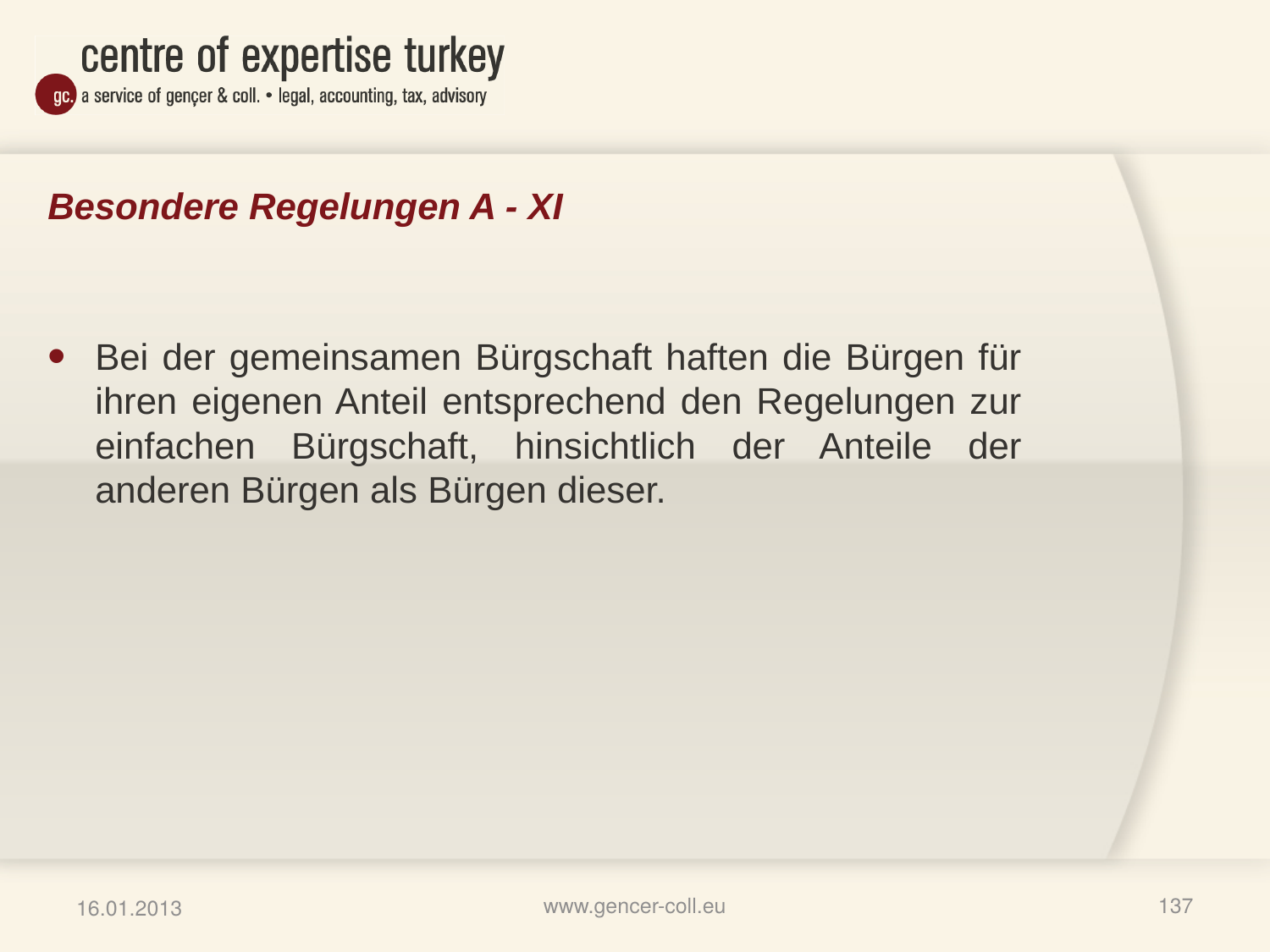

# Besondere Regelungen A - XI

Bei der gemeinsamen Bürgschaft haften die Bürgen für ihren eigenen Anteil entsprechend den Regelungen zur einfachen Bürgschaft, hinsichtlich der Anteile der anderen Bürgen als Bürgen dieser.
16.01.2013
www.gencer-coll.eu
137